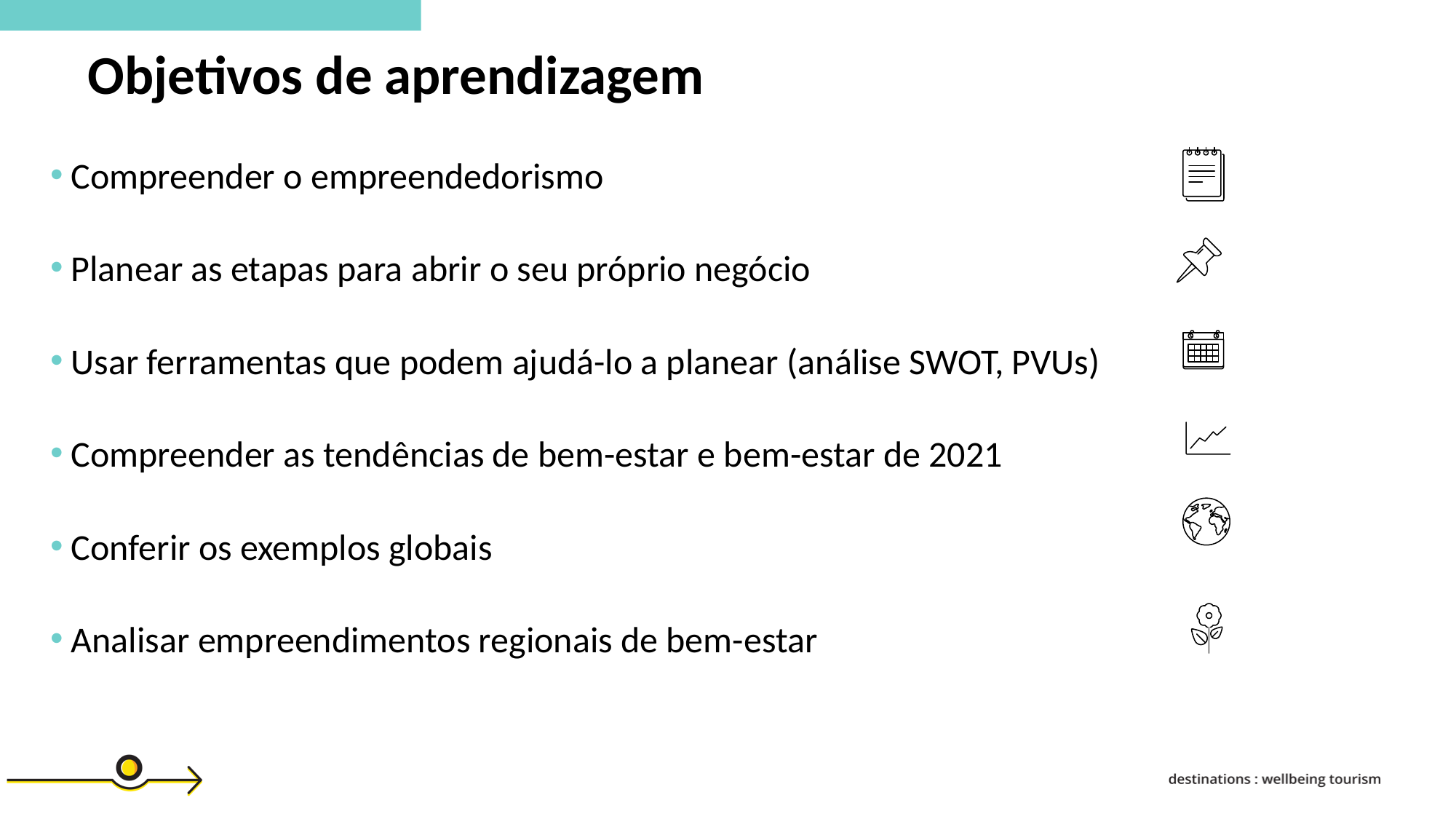

Objetivos de aprendizagem
 Compreender o empreendedorismo
 Planear as etapas para abrir o seu próprio negócio
 Usar ferramentas que podem ajudá-lo a planear (análise SWOT, PVUs)
 Compreender as tendências de bem-estar e bem-estar de 2021
 Conferir os exemplos globais
 Analisar empreendimentos regionais de bem-estar